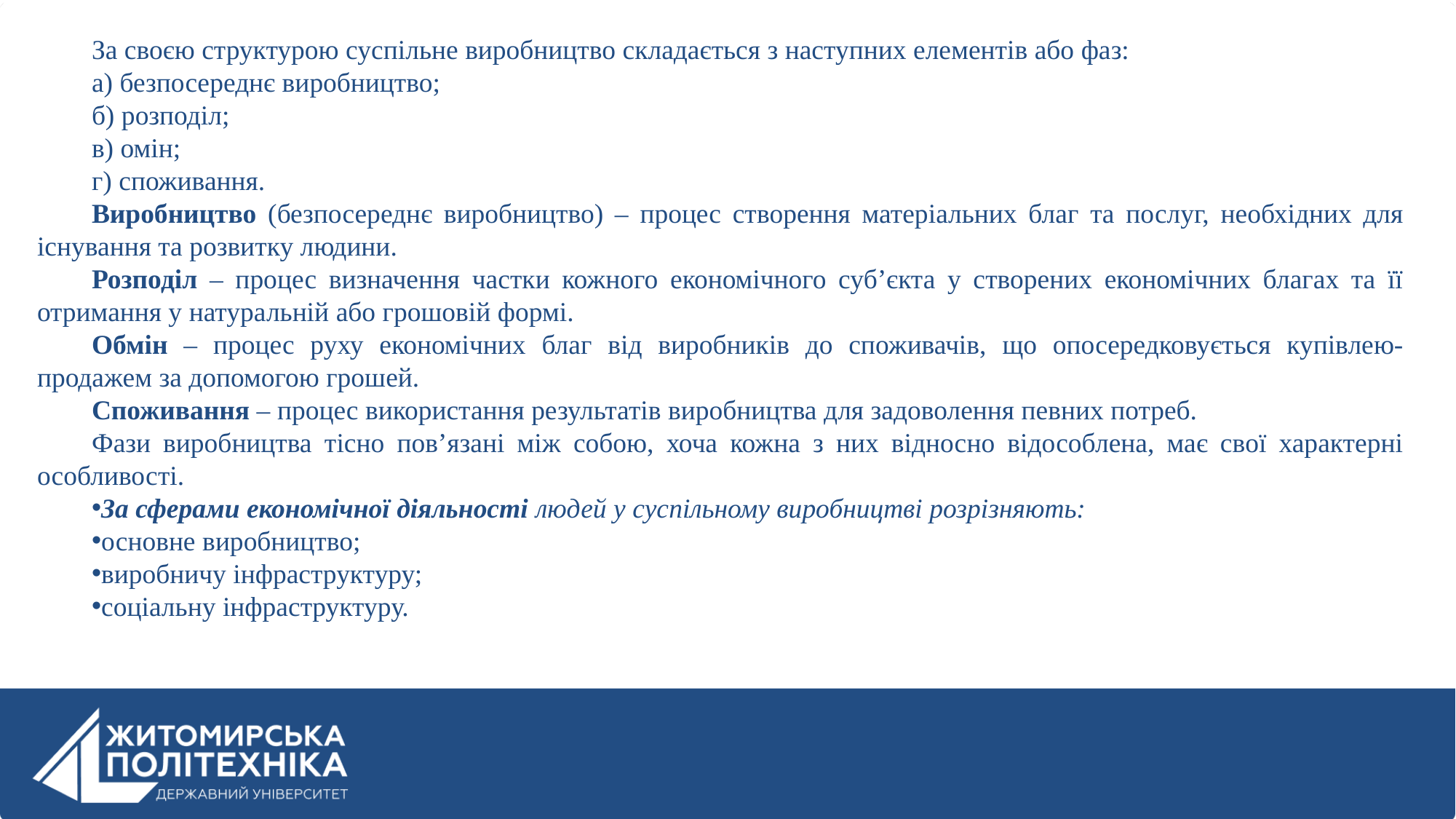

За своєю структурою суспільне виробництво складається з наступних елементів або фаз:
а) безпосереднє виробництво;
б) розподіл;
в) омін;
г) споживання.
Виробництво (безпосереднє виробництво) – процес створення матеріальних благ та послуг, необхідних для існування та розвитку людини.
Розподіл – процес визначення частки кожного економічного суб’єкта у створених економічних благах та її отримання у натуральній або грошовій формі.
Обмін – процес руху економічних благ від виробників до споживачів, що опосередковується купівлею-продажем за допомогою грошей.
Споживання – процес використання результатів виробництва для задоволення певних потреб.
Фази виробництва тісно пов’язані між собою, хоча кожна з них відносно відособлена, має свої характерні особливості.
За сферами економічної діяльності людей у суспільному виробництві розрізняють:
основне виробництво;
виробничу інфраструктуру;
соціальну інфраструктуру.